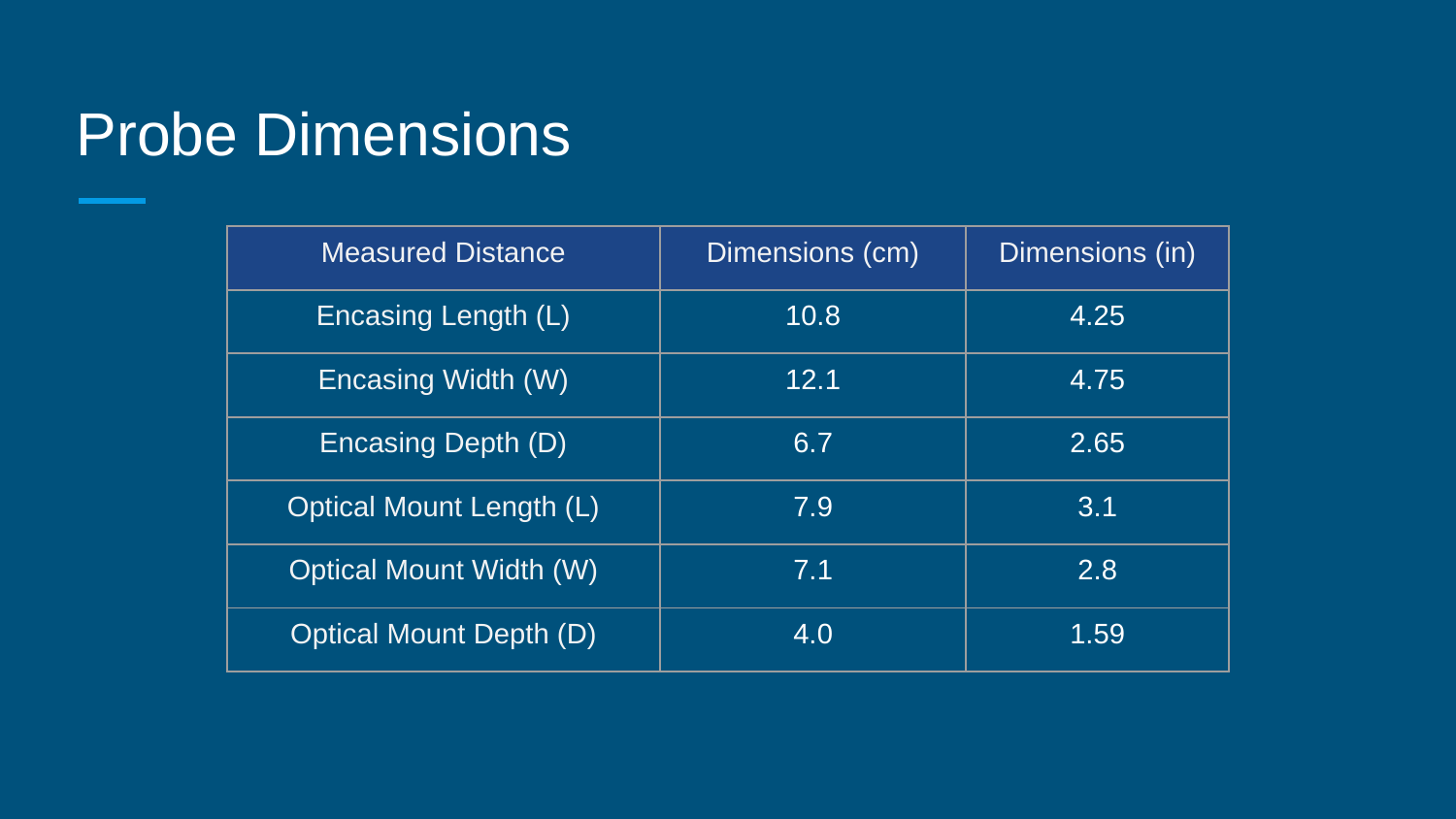

# Probe Dimensions
| Measured Distance | Dimensions (cm) | Dimensions (in) |
| --- | --- | --- |
| Encasing Length (L) | 10.8 | 4.25 |
| Encasing Width (W) | 12.1 | 4.75 |
| Encasing Depth (D) | 6.7 | 2.65 |
| Optical Mount Length (L) | 7.9 | 3.1 |
| Optical Mount Width (W) | 7.1 | 2.8 |
| Optical Mount Depth (D) | 4.0 | 1.59 |